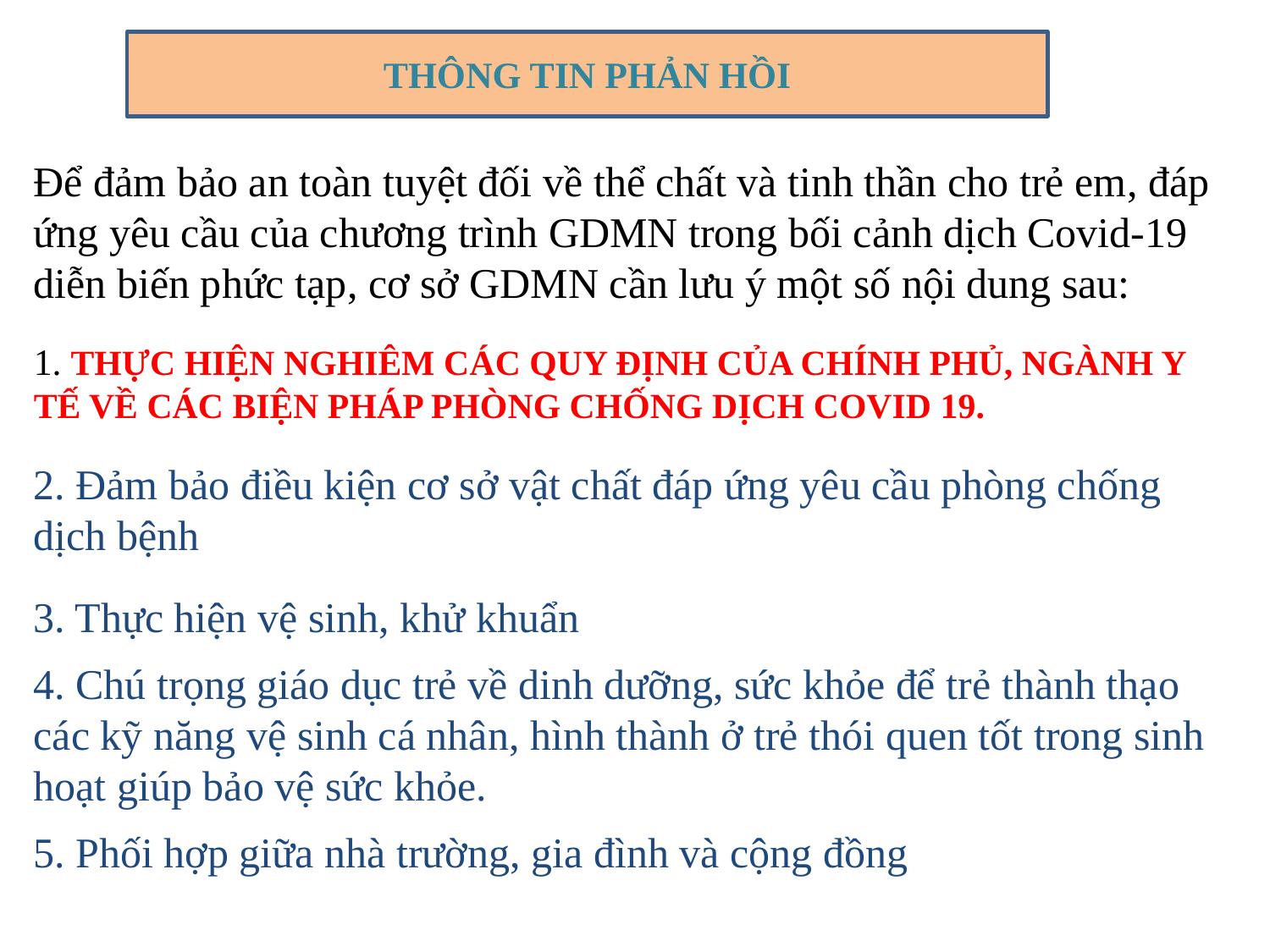

THÔNG TIN PHẢN HỒI
Để đảm bảo an toàn tuyệt đối về thể chất và tinh thần cho trẻ em, đáp ứng yêu cầu của chương trình GDMN trong bối cảnh dịch Covid-19 diễn biến phức tạp, cơ sở GDMN cần lưu ý một số nội dung sau:
1. THỰC HIỆN NGHIÊM CÁC QUY ĐỊNH CỦA CHÍNH PHỦ, NGÀNH Y TẾ VỀ CÁC BIỆN PHÁP PHÒNG CHỐNG DỊCH COVID 19.
2. Đảm bảo điều kiện cơ sở vật chất đáp ứng yêu cầu phòng chống dịch bệnh
3. Thực hiện vệ sinh, khử khuẩn
4. Chú trọng giáo dục trẻ về dinh dưỡng, sức khỏe để trẻ thành thạo các kỹ năng vệ sinh cá nhân, hình thành ở trẻ thói quen tốt trong sinh hoạt giúp bảo vệ sức khỏe.
5. Phối hợp giữa nhà trường, gia đình và cộng đồng